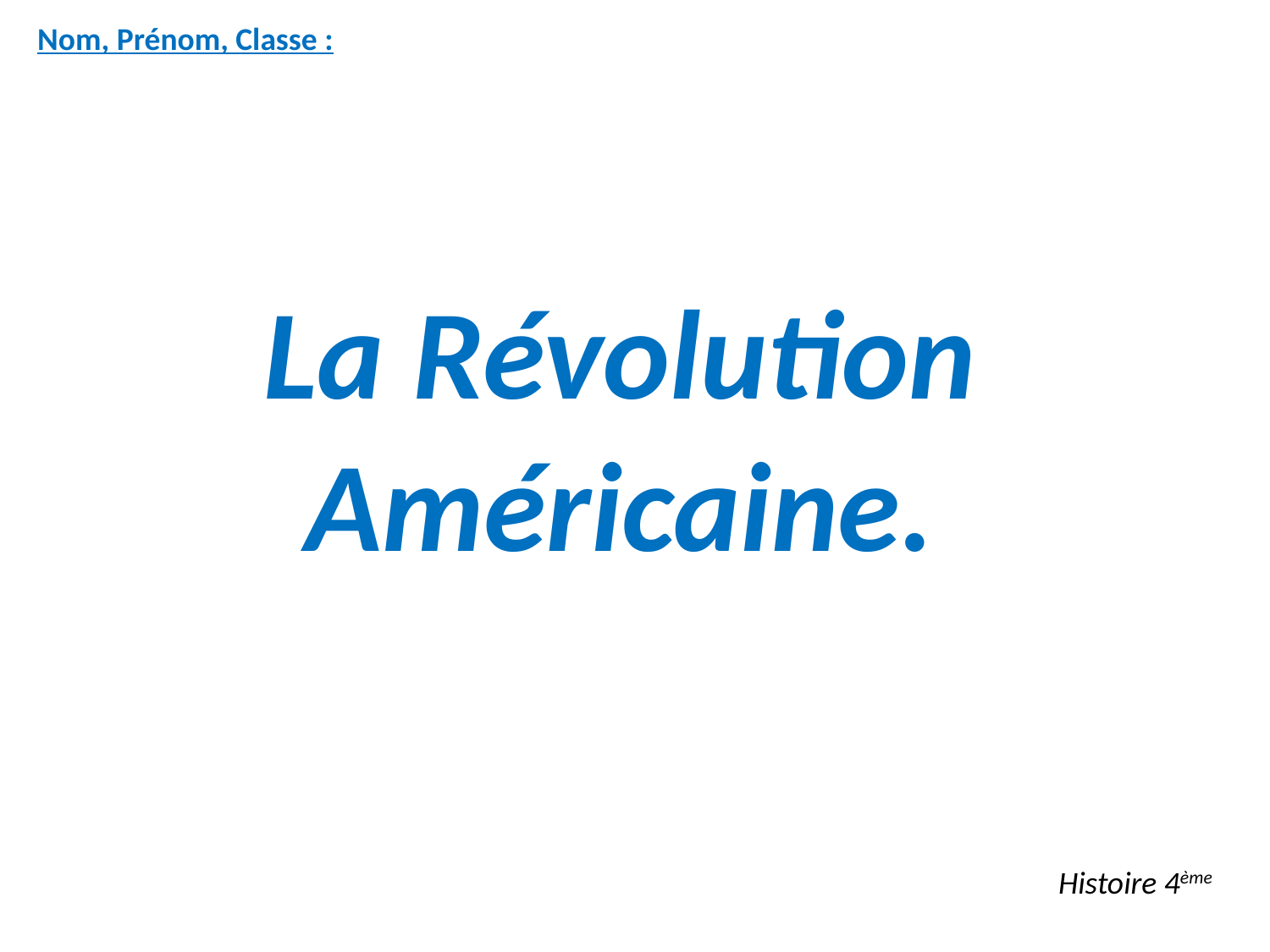

Nom, Prénom, Classe :
La Révolution Américaine.
Histoire 4ème